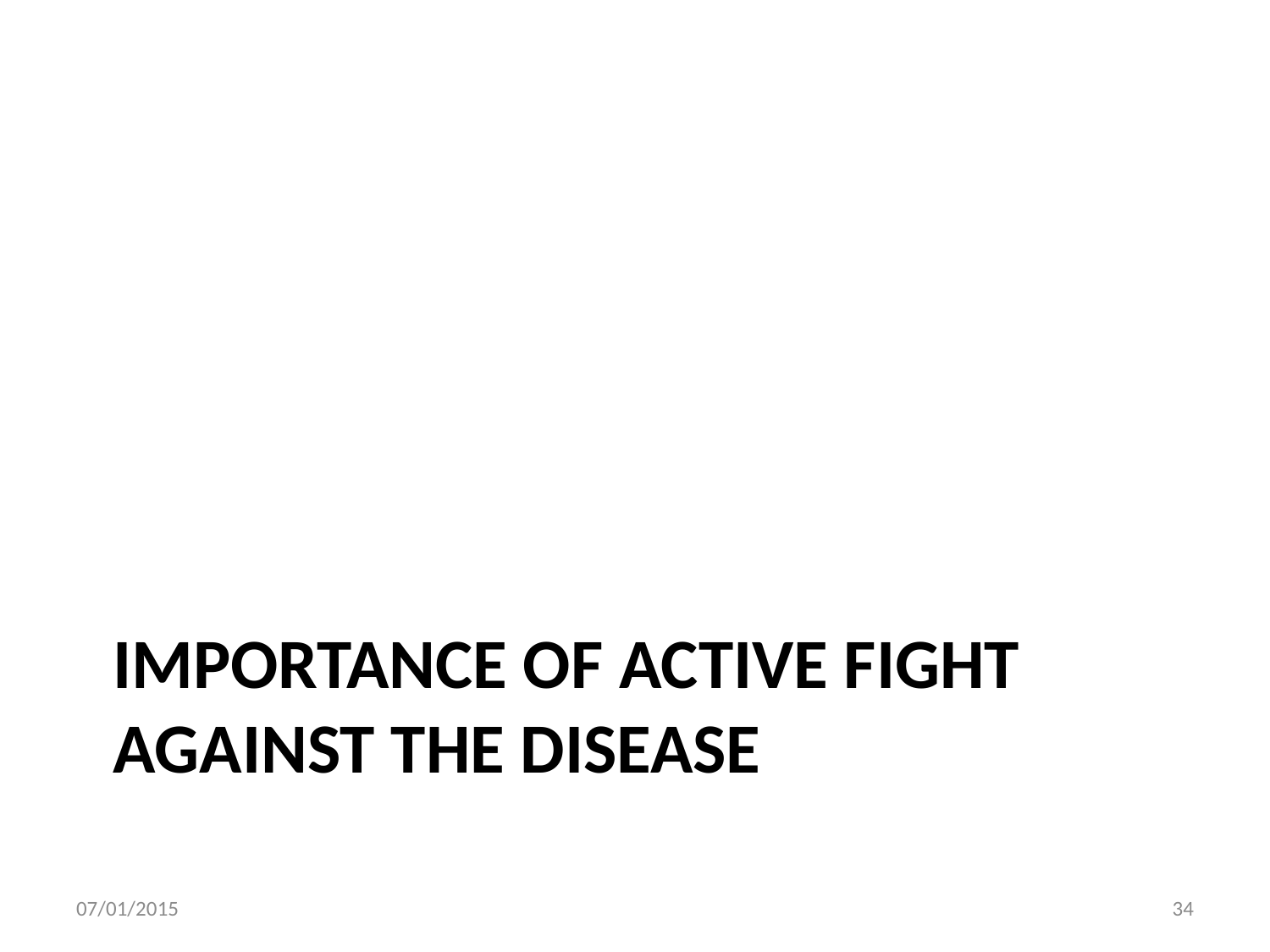

# Importance of active fight against the disease
07/01/2015
34